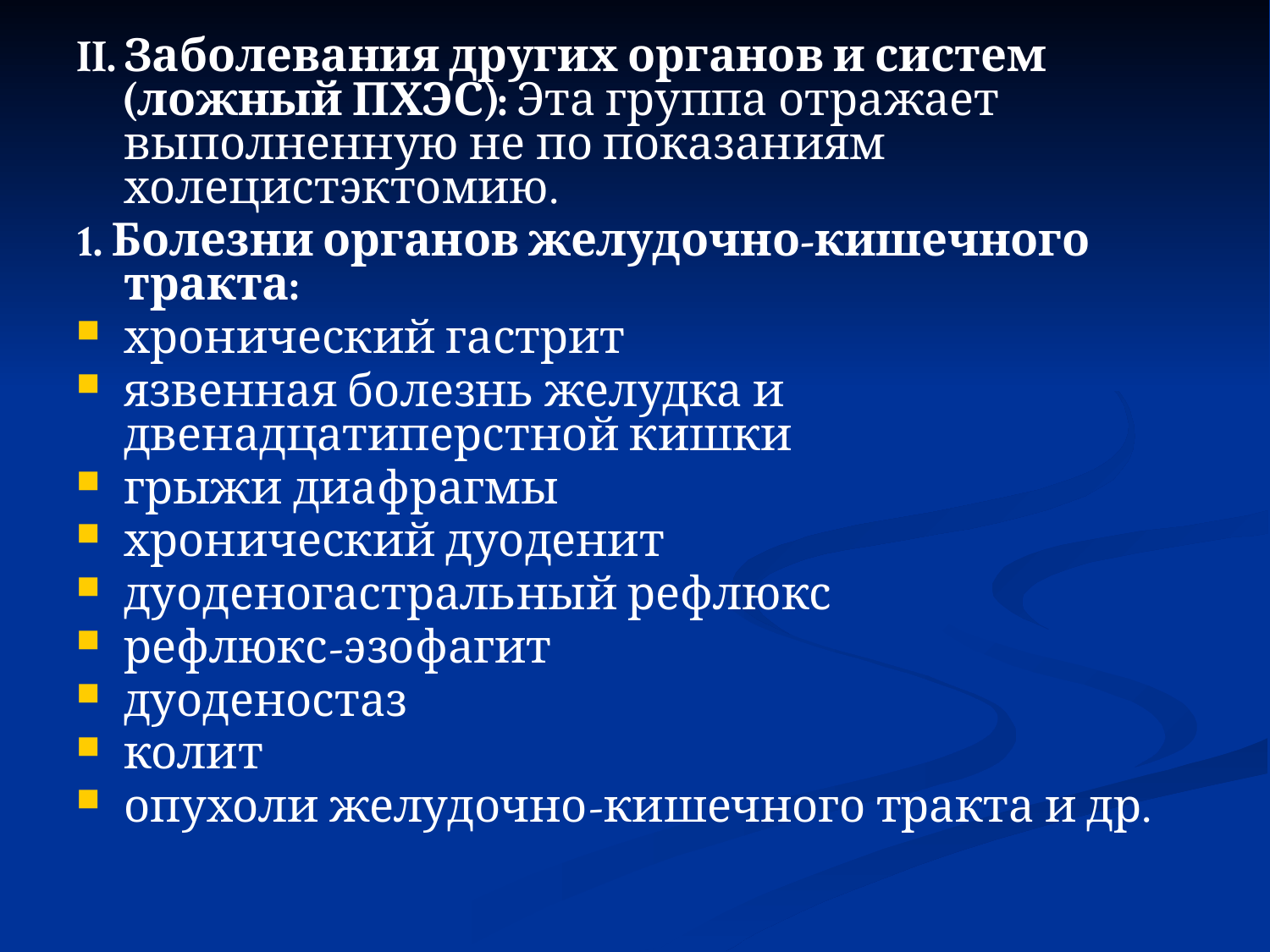

II.	Заболевания других органов и систем (ложный ПХЭС): Эта группа отражает выполненную не по показаниям холецистэктомию.
1. Болезни органов желудочно-кишечного тракта:
хронический гастрит
язвенная болезнь желудка и двенадцатиперстной кишки
грыжи диафрагмы
хронический дуоденит
дуоденогастральный рефлюкс
рефлюкс-эзофагит
дуоденостаз
колит
опухоли желудочно-кишечного тракта и др.